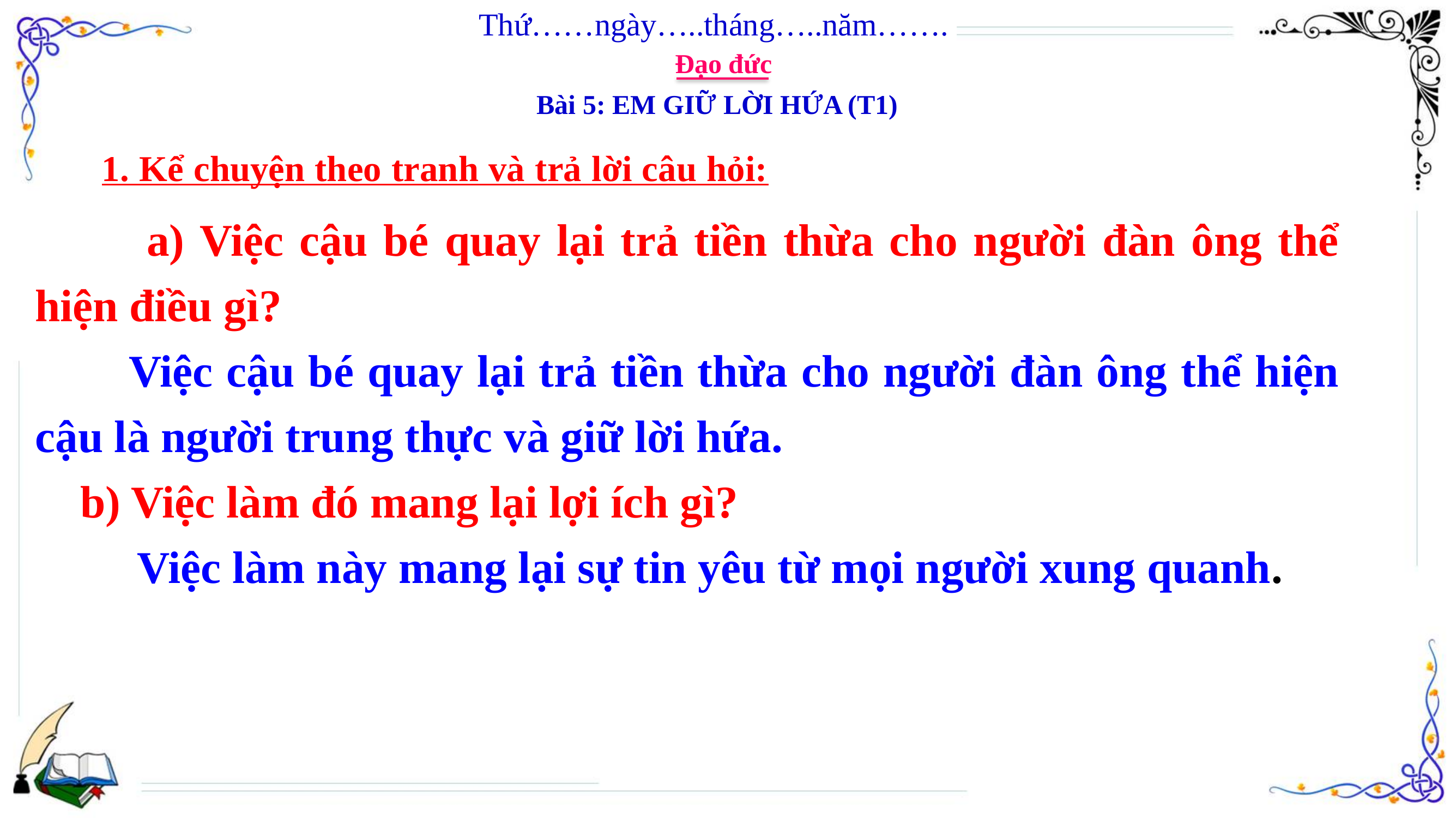

Thứ……ngày…..tháng…..năm…….
Đạo đức
Bài 5: EM GIỮ LỜI HỨA (T1)
1. Kể chuyện theo tranh và trả lời câu hỏi:
       a) Việc cậu bé quay lại trả tiền thừa cho người đàn ông thể hiện điều gì?
       Việc cậu bé quay lại trả tiền thừa cho người đàn ông thể hiện cậu là người trung thực và giữ lời hứa.
    b) Việc làm đó mang lại lợi ích gì?
         Việc làm này mang lại sự tin yêu từ mọi người xung quanh.